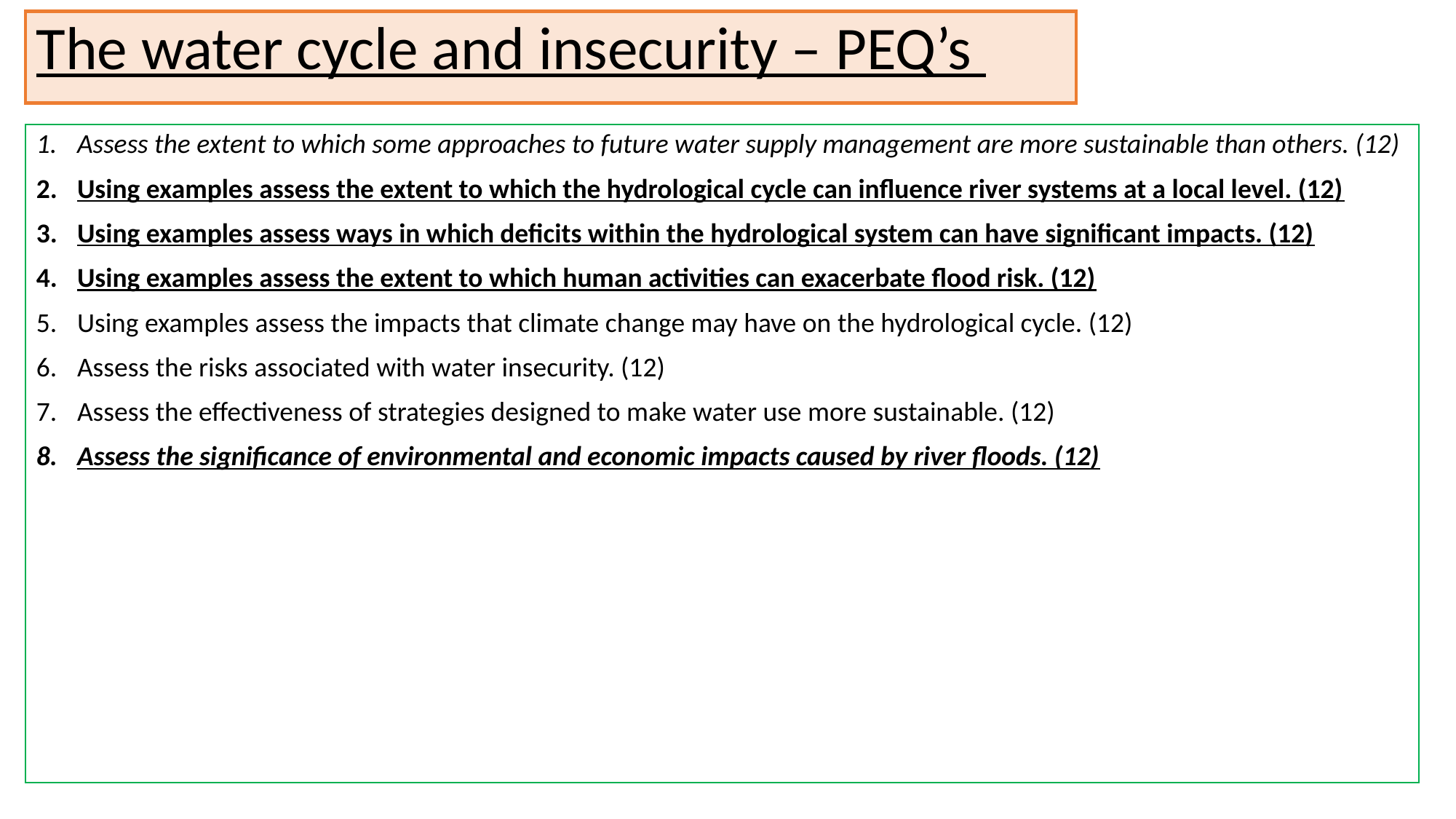

# The water cycle and insecurity – PEQ’s
Assess the extent to which some approaches to future water supply management are more sustainable than others. (12)
Using examples assess the extent to which the hydrological cycle can influence river systems at a local level. (12)
Using examples assess ways in which deficits within the hydrological system can have significant impacts. (12)
Using examples assess the extent to which human activities can exacerbate flood risk. (12)
Using examples assess the impacts that climate change may have on the hydrological cycle. (12)
Assess the risks associated with water insecurity. (12)
Assess the effectiveness of strategies designed to make water use more sustainable. (12)
Assess the significance of environmental and economic impacts caused by river floods. (12)